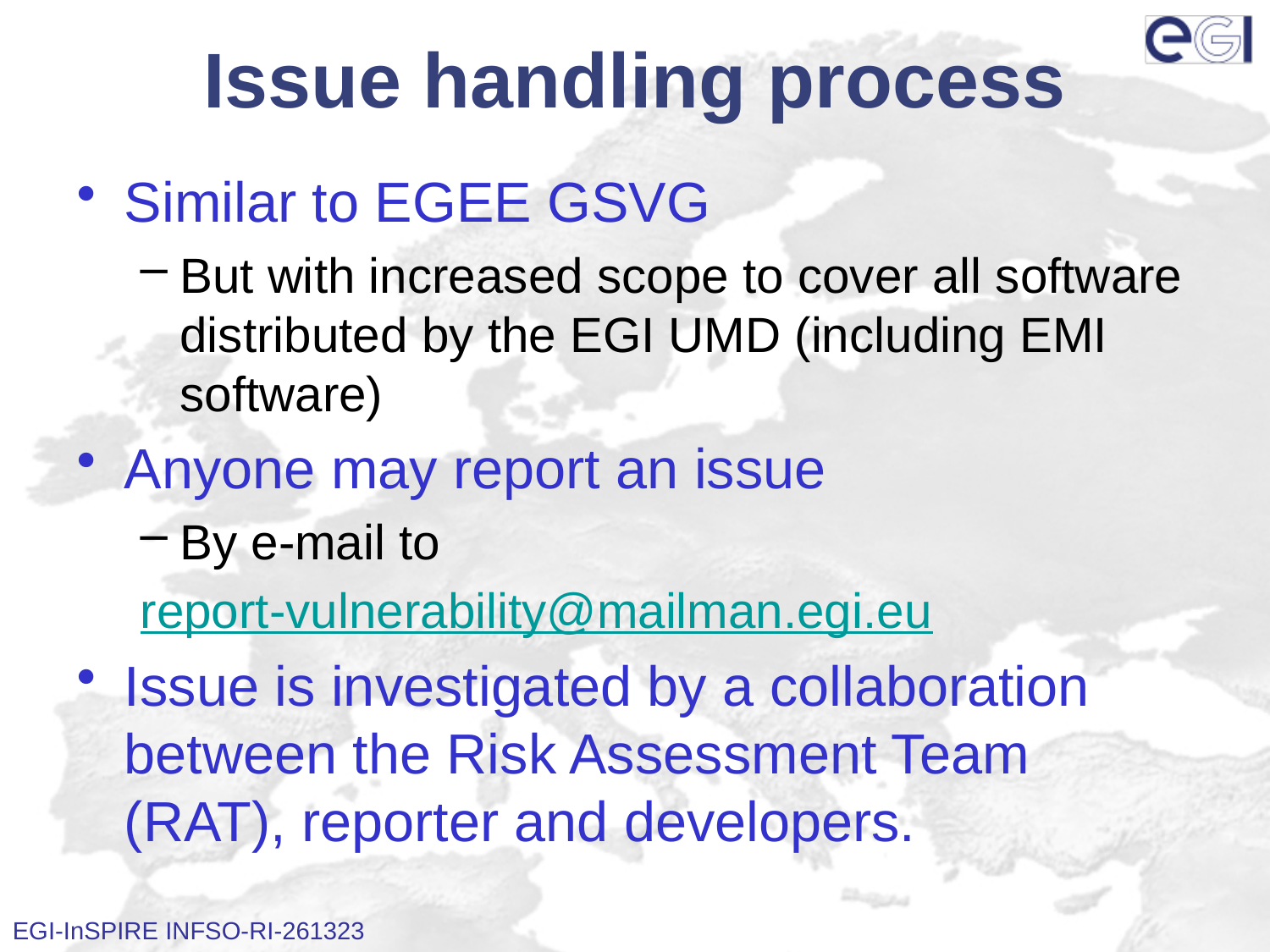

# Issue handling process
Similar to EGEE GSVG
But with increased scope to cover all software distributed by the EGI UMD (including EMI software)
Anyone may report an issue
By e-mail to
report-vulnerability@mailman.egi.eu
Issue is investigated by a collaboration between the Risk Assessment Team (RAT), reporter and developers.